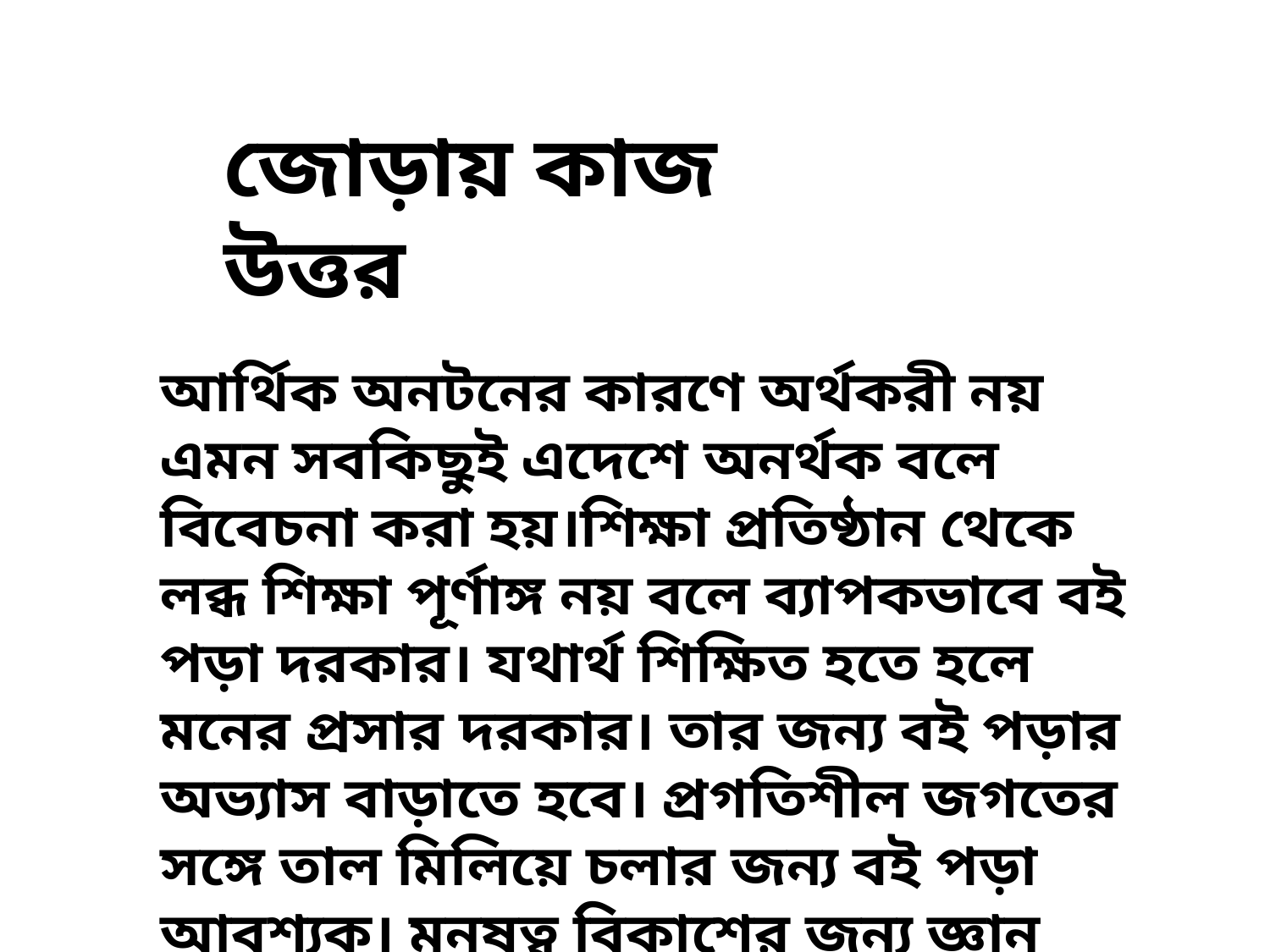

জোড়ায় কাজ উত্তর

আর্থিক অনটনের কারণে অর্থকরী নয় এমন সবকিছুই এদেশে অনর্থক বলে বিবেচনা করা হয়।শিক্ষা প্রতিষ্ঠান থেকে লব্ধ শিক্ষা পূর্ণাঙ্গ নয় বলে ব্যাপকভাবে বই পড়া দরকার। যথার্থ শিক্ষিত হতে হলে মনের প্রসার দরকার। তার জন্য বই পড়ার অভ্যাস বাড়াতে হবে। প্রগতিশীল জগতের সঙ্গে তাল মিলিয়ে চলার জন্য বই পড়া আবশ্যক। মনুষত্ব বিকাশের জন্য জ্ঞান অর্জন দরকার। আর জ্ঞান সংগ্রহের যতগুলো পথ আছে বই পড়া সর্বশ্রেষ্ঠ। হেতুই মানব জীবনে বই পড়ার গুরুত্ব অপরিসীম।